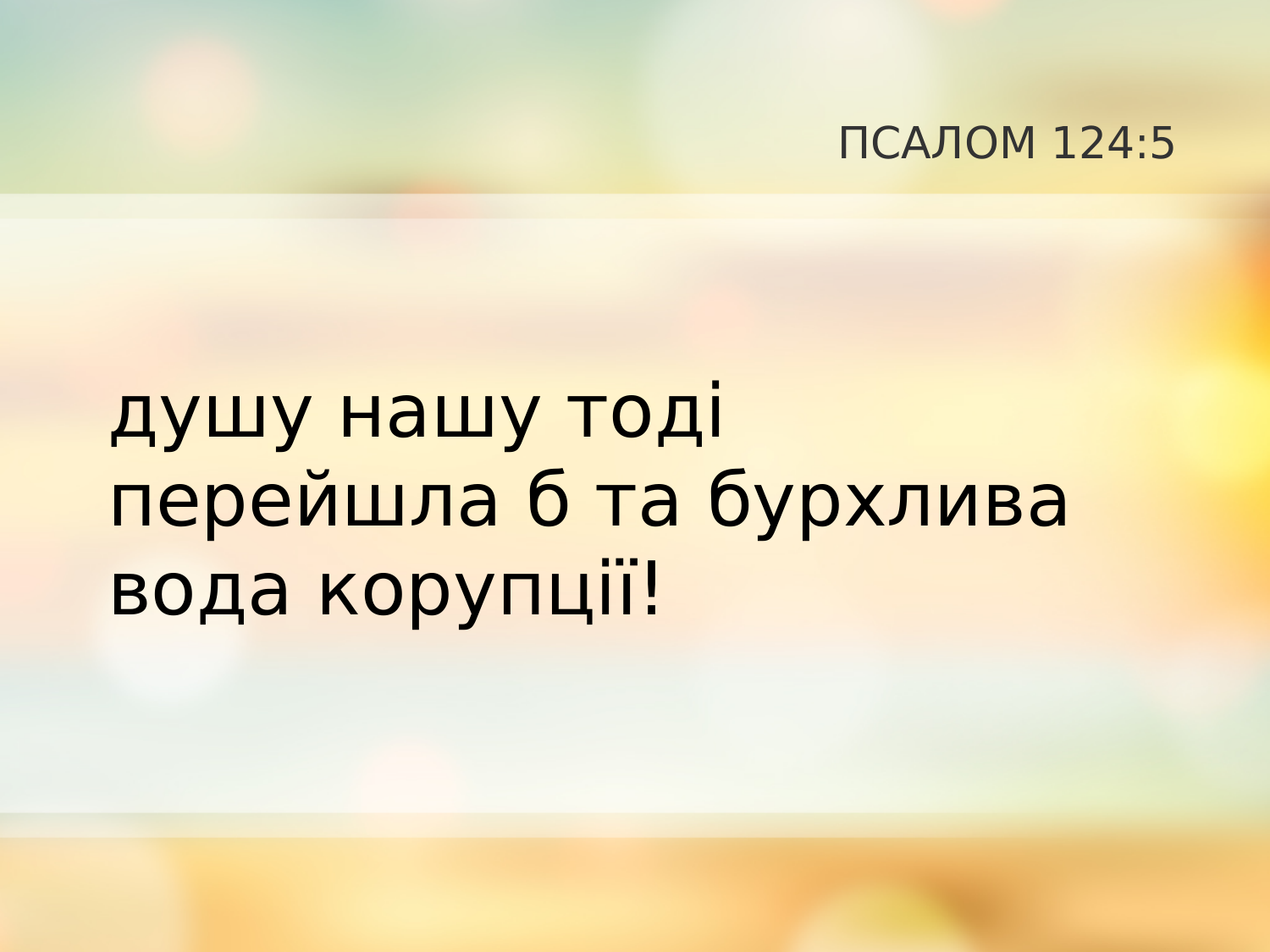

# ПСАЛОМ 124:5

душу нашу тоді
перейшла б та бурхлива вода корупції!